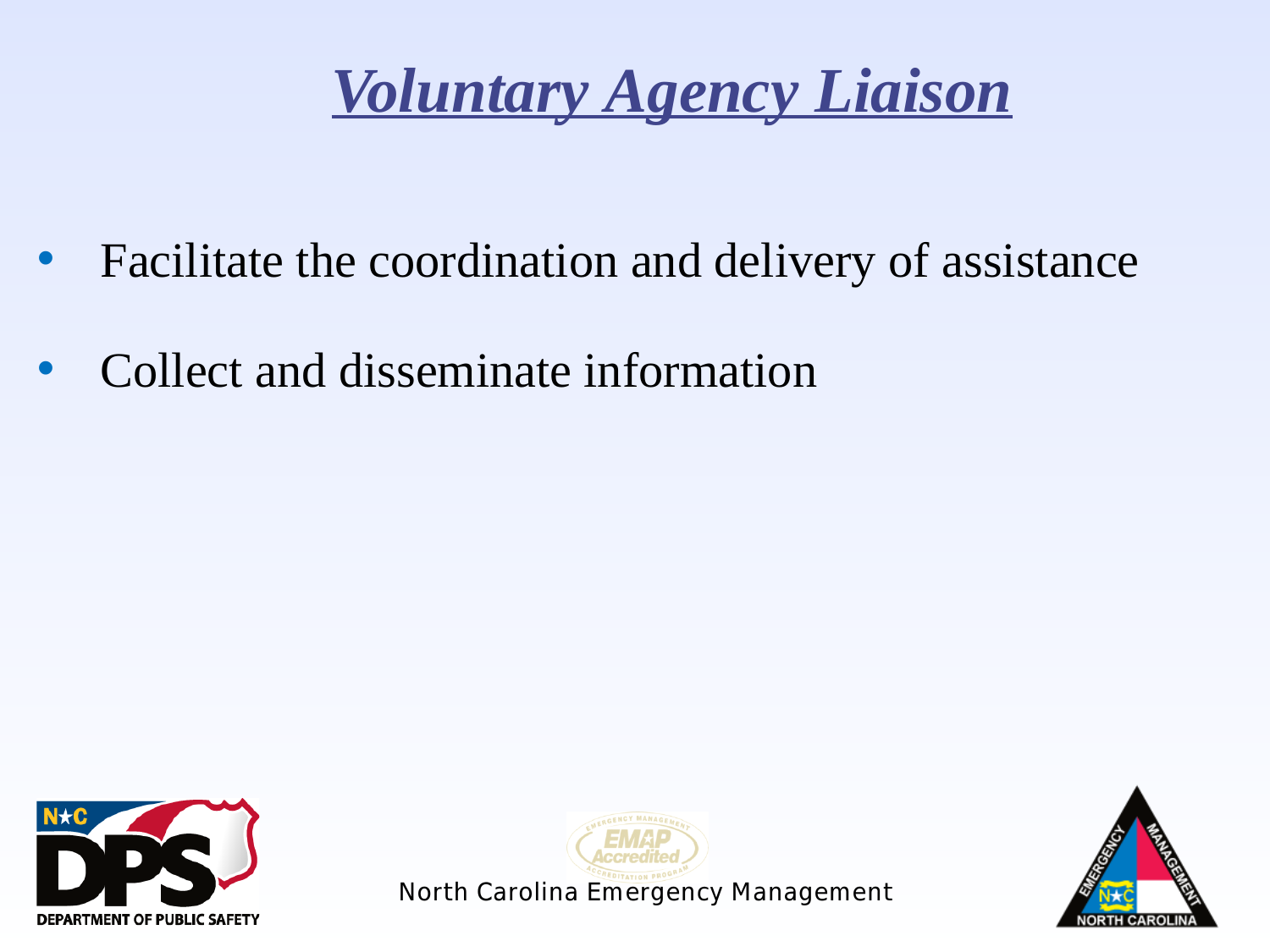

Voluntary Agency Liaison

Facilitate the coordination and delivery of assistance

Collect and disseminate information